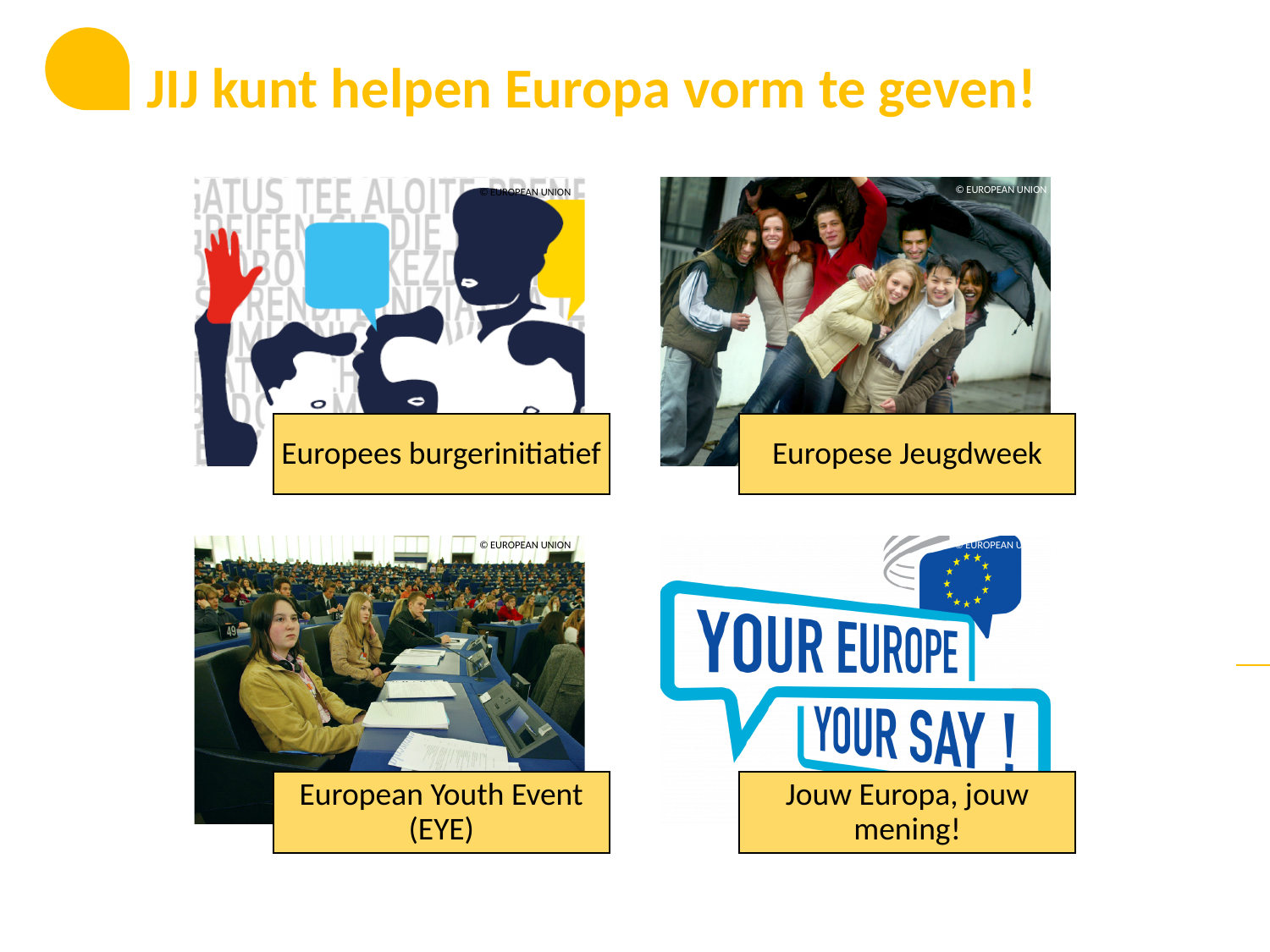

JIJ kunt helpen Europa vorm te geven!
Europees burgerinitiatief
Europese Jeugdweek
European Youth Event (EYE)
Jouw Europa, jouw mening!
© EUROPEAN UNION
© EUROPEAN UNION
© EUROPEAN UNION
© EUROPEAN UNION